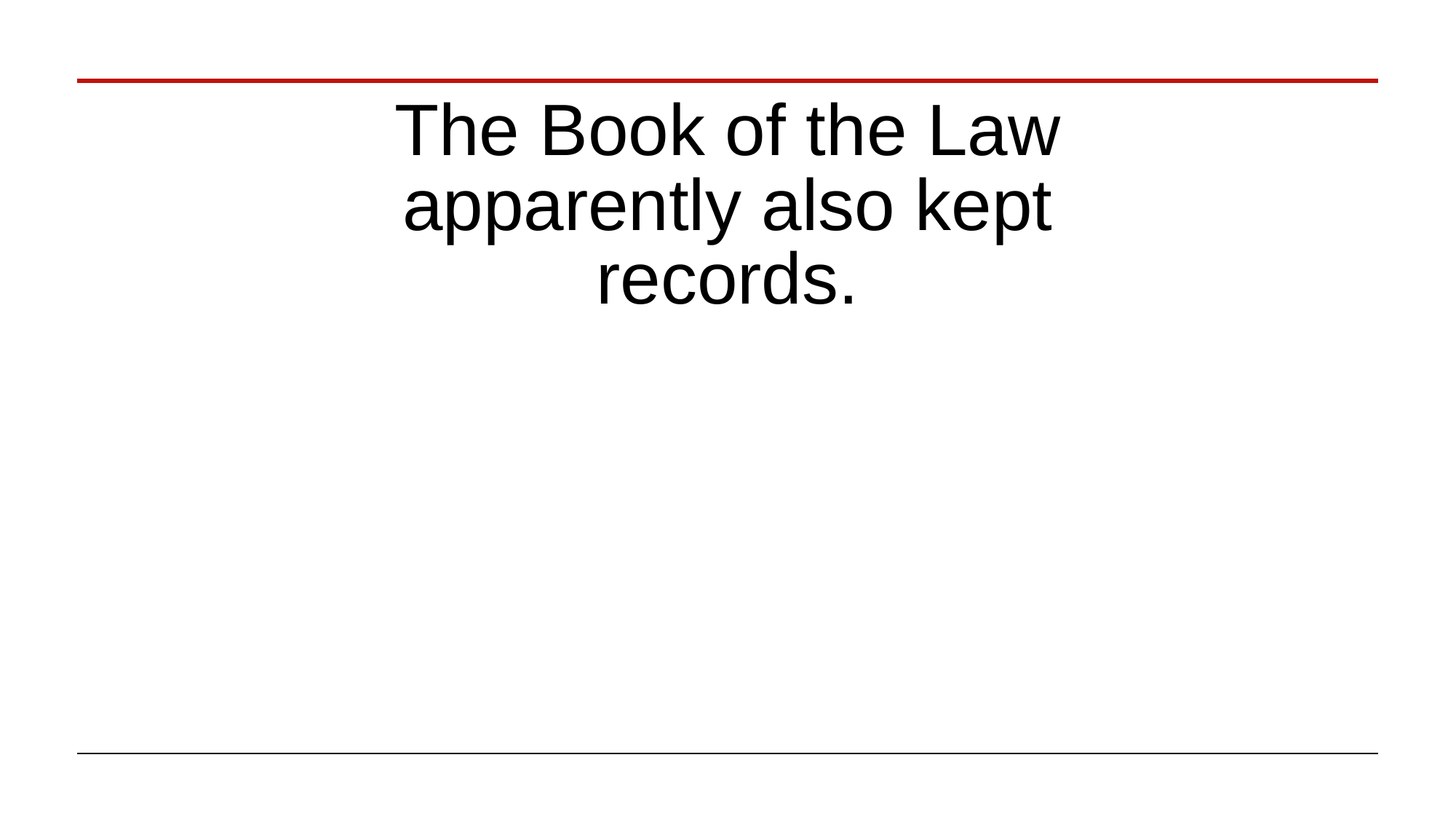

# The Book of the Law apparently also kept records.